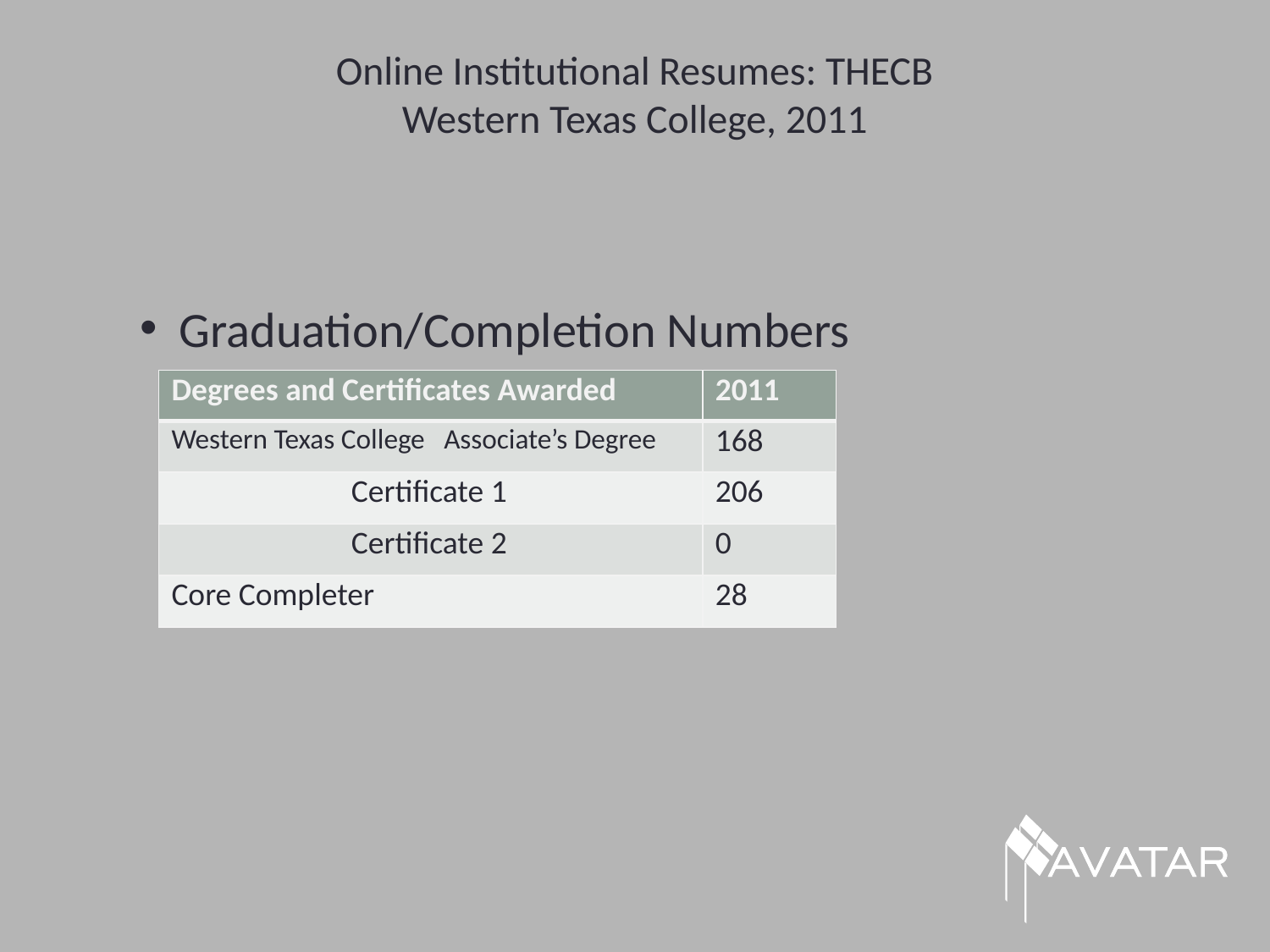

# Online Institutional Resumes: THECB Western Texas College, 2011

Graduation/Completion Numbers

| Degrees and Certificates Awarded | 2011 |
| --- | --- |
| Western Texas College Associate’s Degree | 168 |
| Certificate 1 | 206 |
| Certificate 2 | 0 |
| Core Completer | 28 |